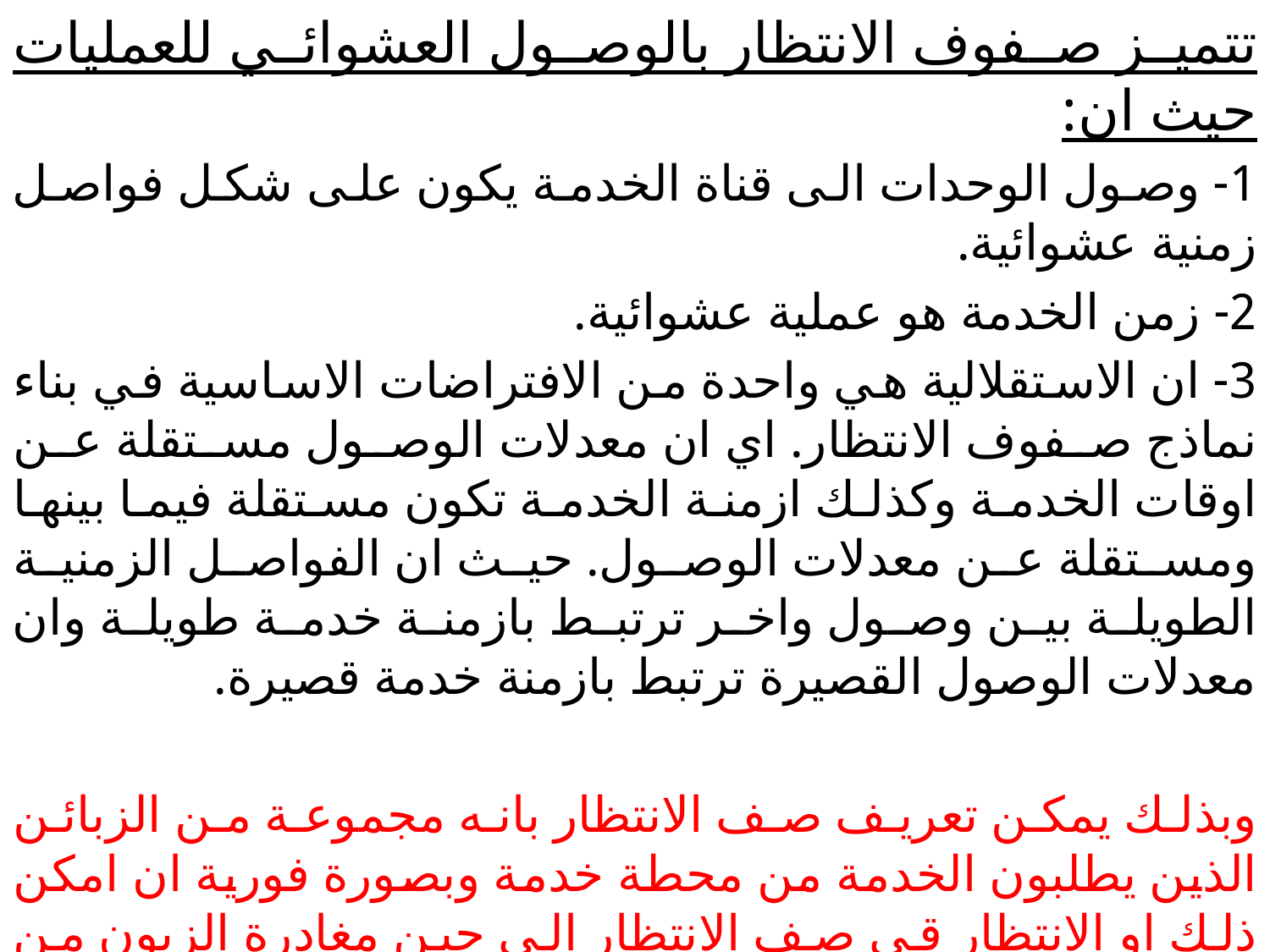

تتميز صفوف الانتظار بالوصول العشوائي للعمليات حيث ان:
1- وصول الوحدات الى قناة الخدمة يكون على شكل فواصل زمنية عشوائية.
2- زمن الخدمة هو عملية عشوائية.
3- ان الاستقلالية هي واحدة من الافتراضات الاساسية في بناء نماذج صفوف الانتظار. اي ان معدلات الوصول مستقلة عن اوقات الخدمة وكذلك ازمنة الخدمة تكون مستقلة فيما بينها ومستقلة عن معدلات الوصول. حيث ان الفواصل الزمنية الطويلة بين وصول واخر ترتبط بازمنة خدمة طويلة وان معدلات الوصول القصيرة ترتبط بازمنة خدمة قصيرة.

وبذلك يمكن تعريف صف الانتظار بانه مجموعة من الزبائن الذين يطلبون الخدمة من محطة خدمة وبصورة فورية ان امكن ذلك او الانتظار قي صف الانتظار الى حين مغادرة الزبون من محطة الخدمة. وقد يتكون نظام صف الانتظار من اشكال متعددة منها البسيطة ومنها المعقدة.